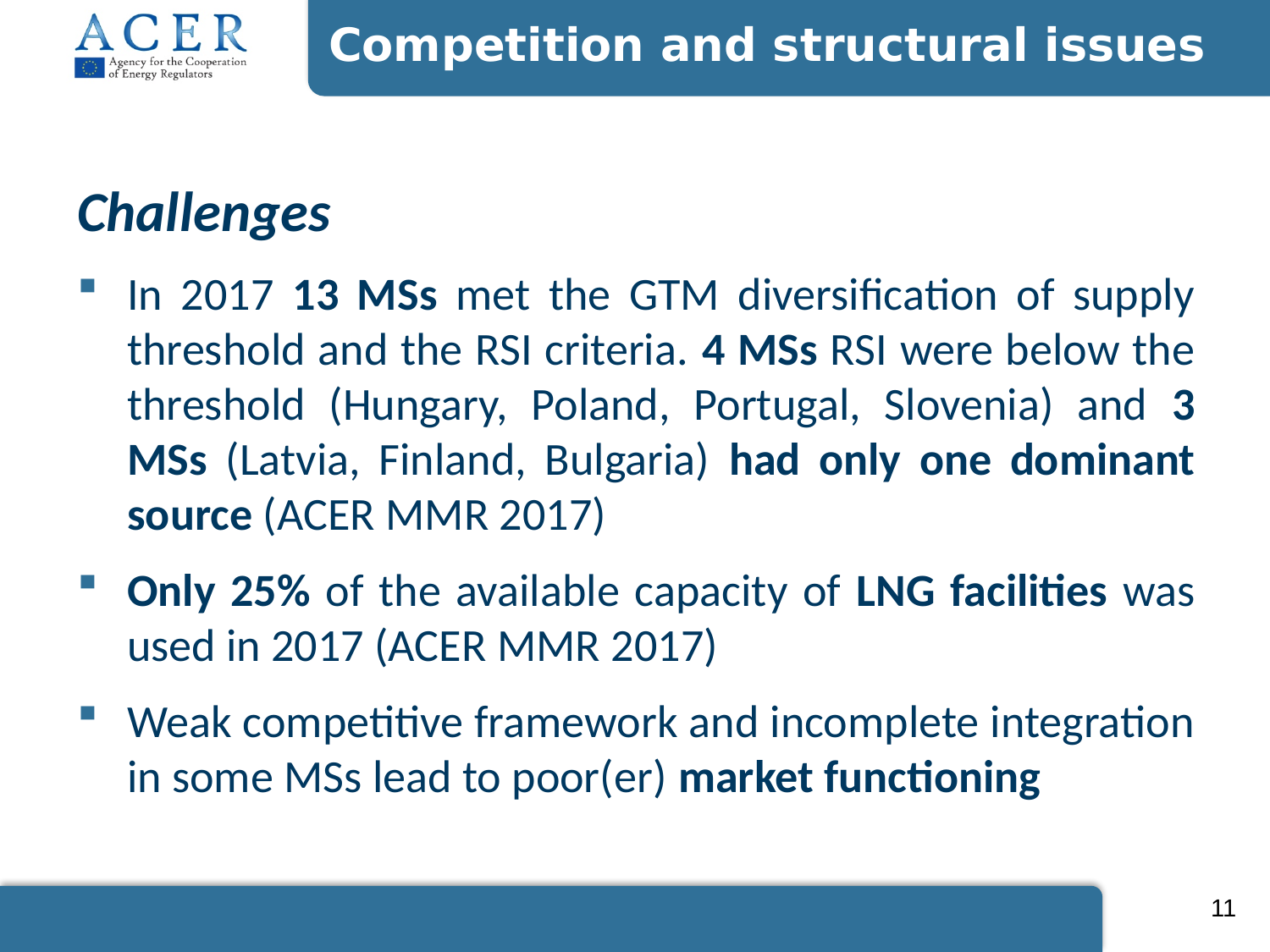

# Competition and structural issues
Challenges
In 2017 13 MSs met the GTM diversification of supply threshold and the RSI criteria. 4 MSs RSI were below the threshold (Hungary, Poland, Portugal, Slovenia) and 3 MSs (Latvia, Finland, Bulgaria) had only one dominant source (ACER MMR 2017)
Only 25% of the available capacity of LNG facilities was used in 2017 (ACER MMR 2017)
Weak competitive framework and incomplete integration in some MSs lead to poor(er) market functioning

11